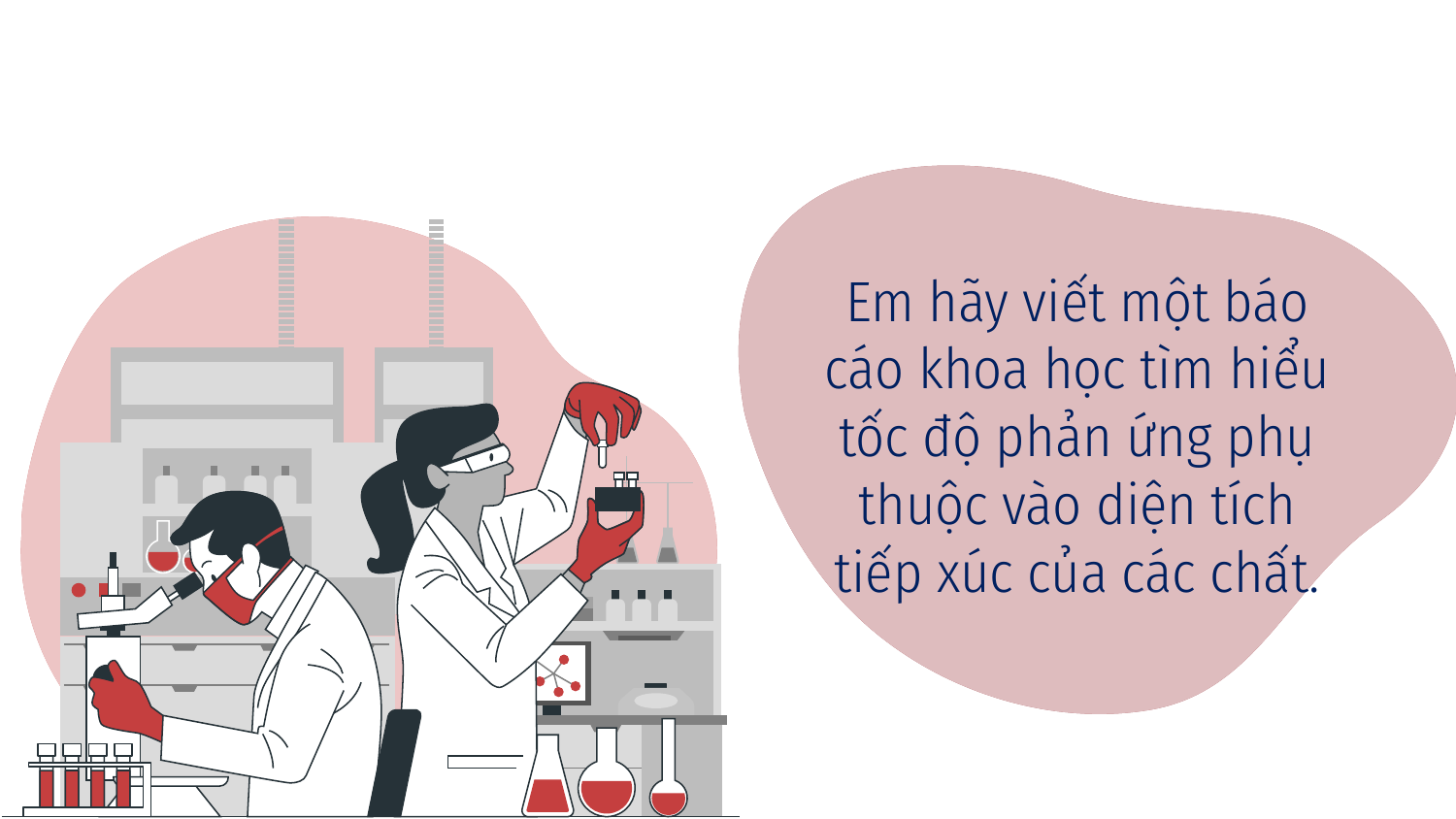

Em hãy viết một báo cáo khoa học tìm hiểu tốc độ phản ứng phụ thuộc vào diện tích tiếp xúc của các chất.